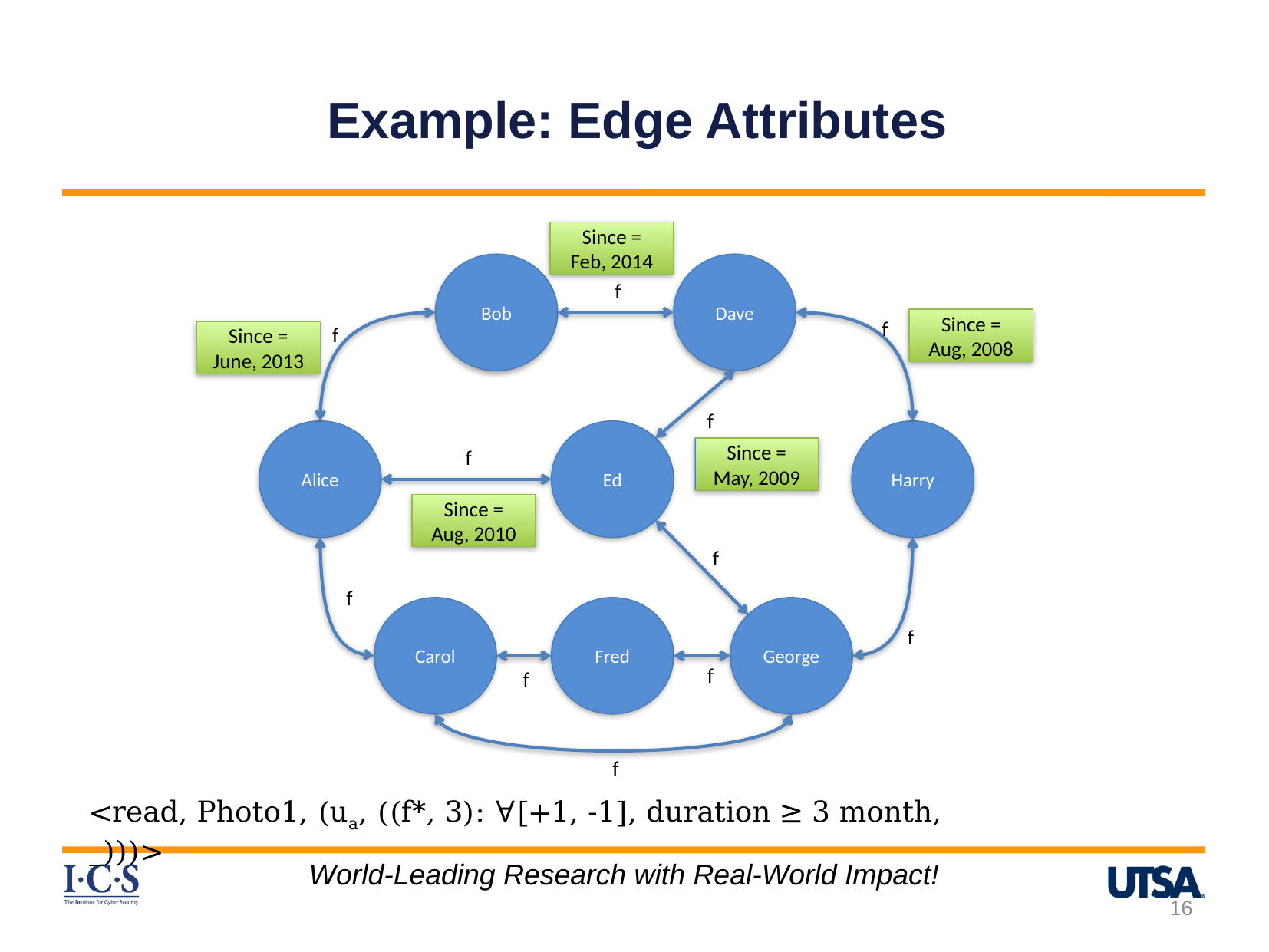

Example: Edge Attributes

Since = Feb, 2014
Bob
Dave
f
f
Since = Aug, 2008
f
Since = June, 2013
f
Ed
Harry
Alice
f
Since = May, 2009
Since = Aug, 2010
f
f
Carol
Fred
George
f
f
f
f
<read, Photo1, (ua, ((f*, 3): ∀[+1, -1], duration ≥ 3 month, _)))>
World-Leading Research with Real-World Impact!
16